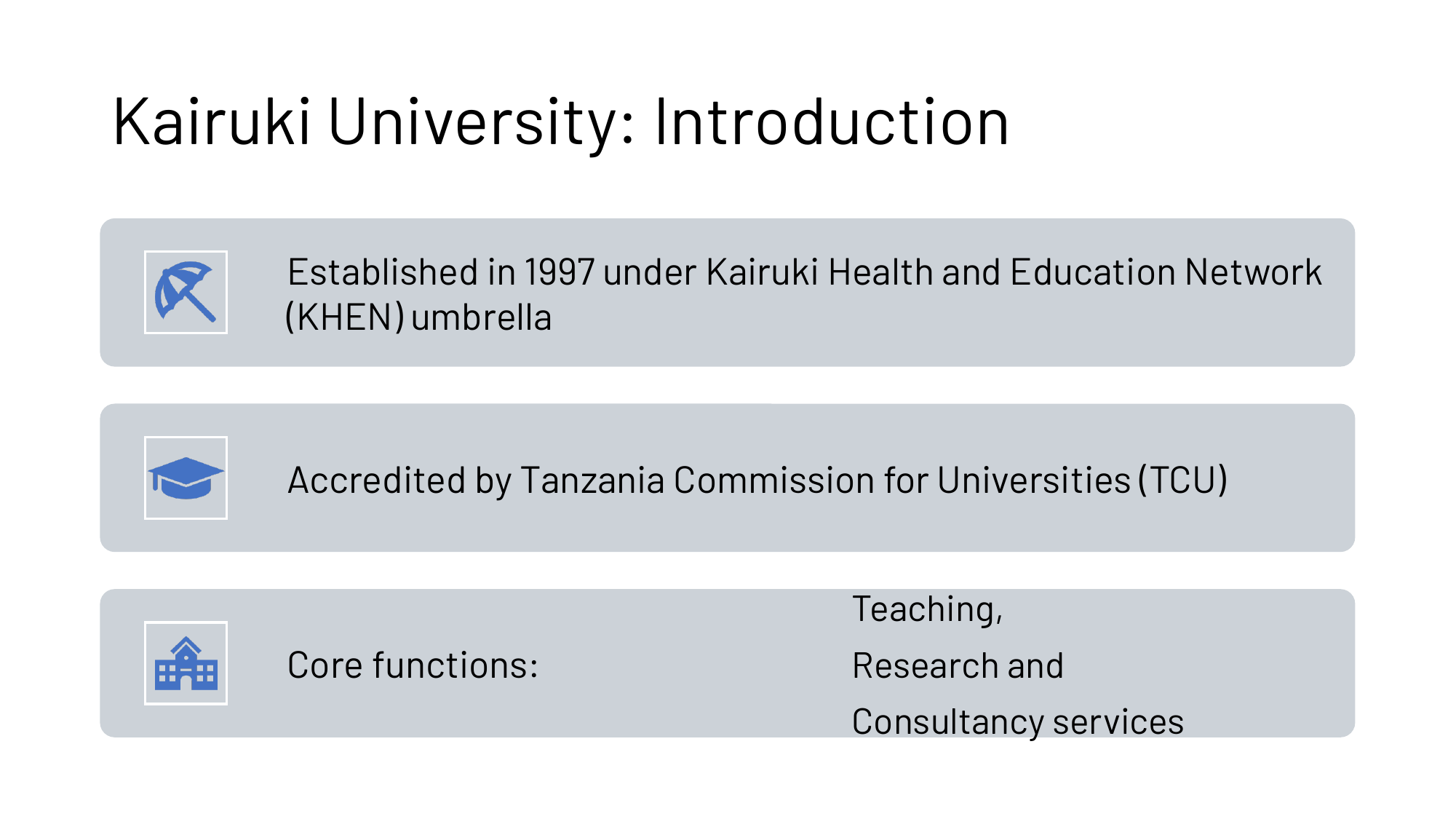

# Kairuki University: Introduction
Established in 1997 under Kairuki Health and Education Network (KHEN) umbrella
Accredited by Tanzania Commission for Universities (TCU)
Core functions:
Teaching,
Research and
Consultancy services